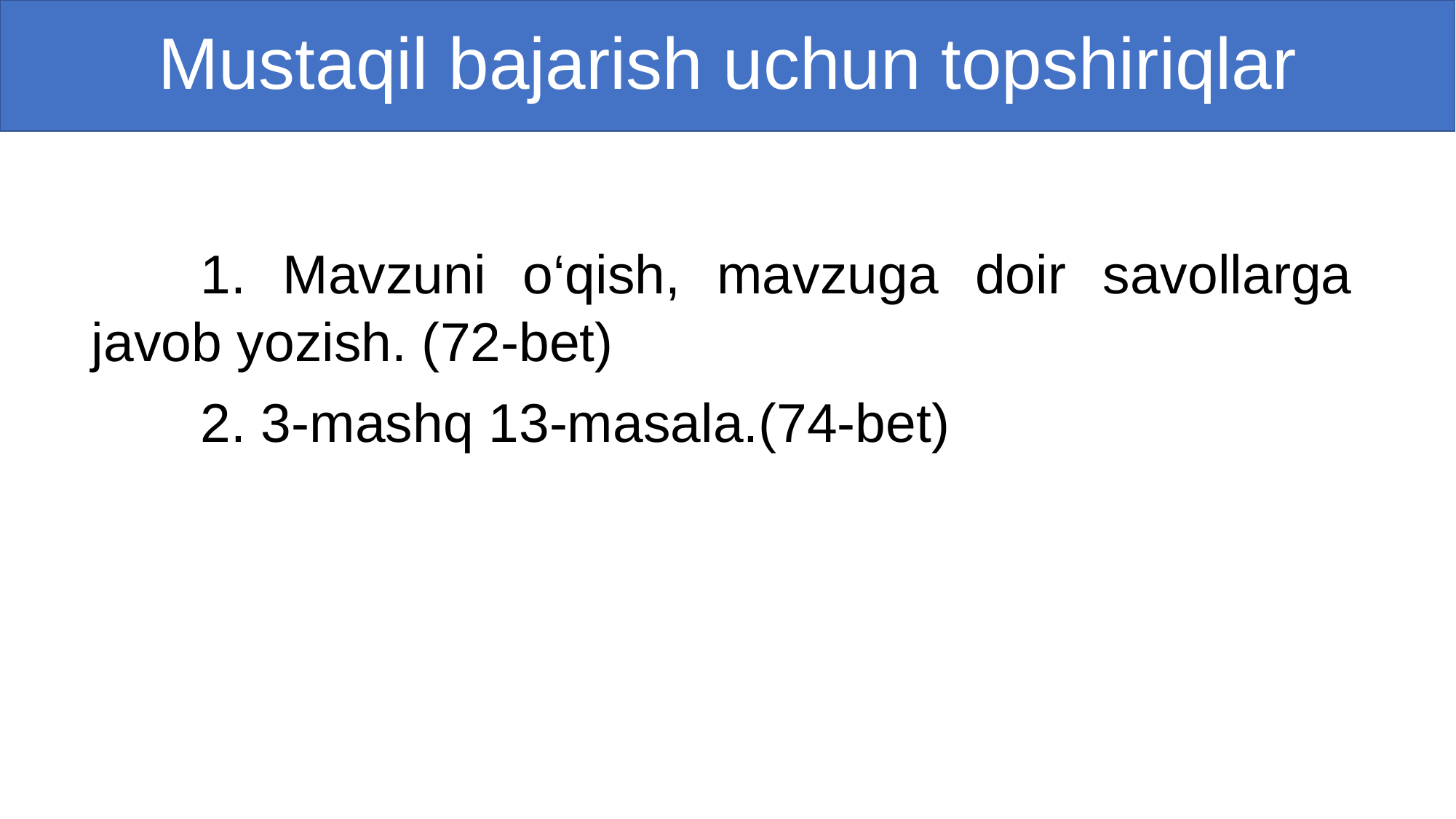

# Mustaqil bajarish uchun topshiriqlar
	1. Mavzuni o‘qish, mavzuga doir savollarga javob yozish. (72-bet)
	2. 3-mashq 13-masala.(74-bet)